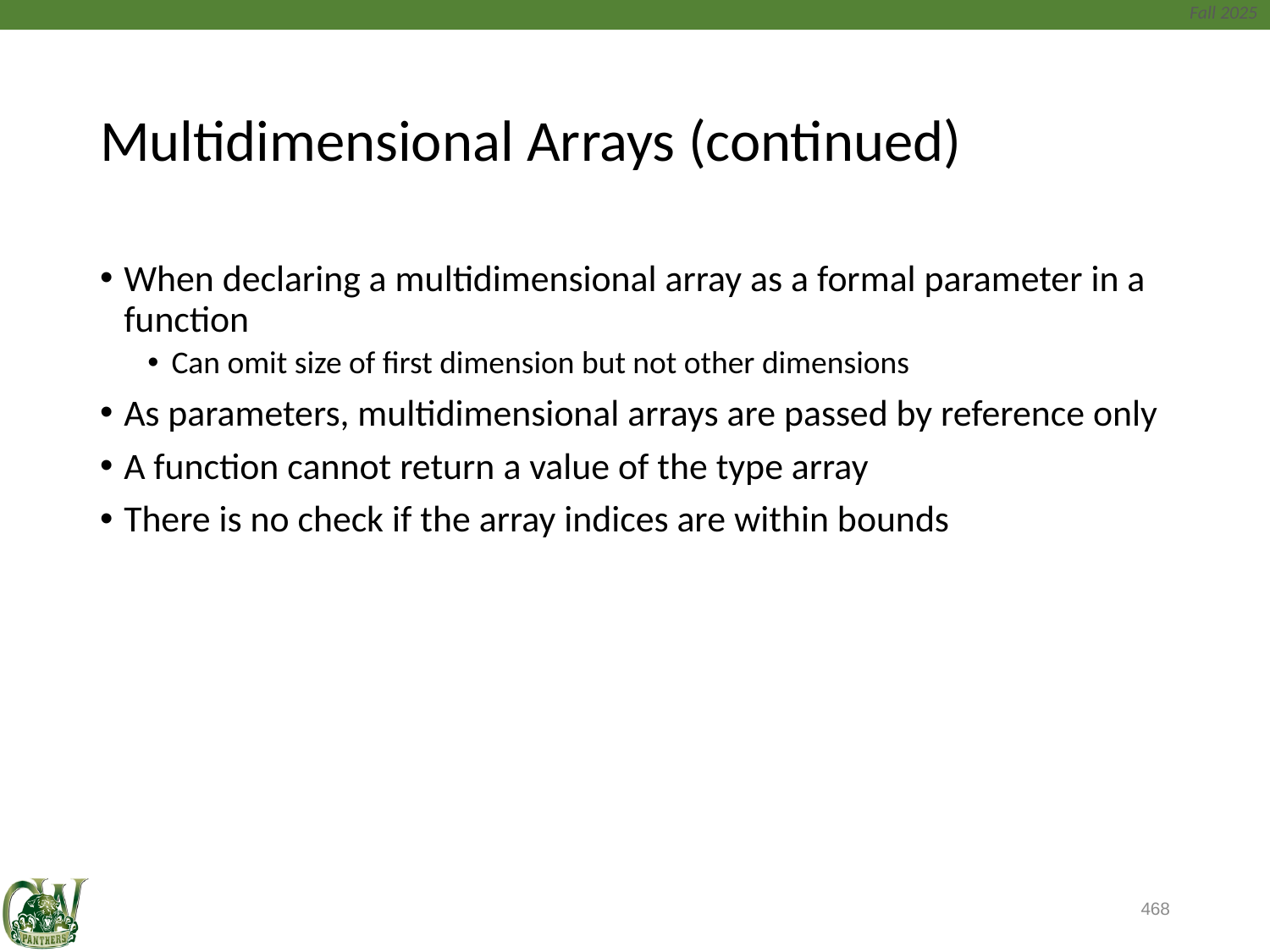

# Multidimensional Arrays (continued)
When declaring a multidimensional array as a formal parameter in a function
Can omit size of first dimension but not other dimensions
As parameters, multidimensional arrays are passed by reference only
A function cannot return a value of the type array
There is no check if the array indices are within bounds
468